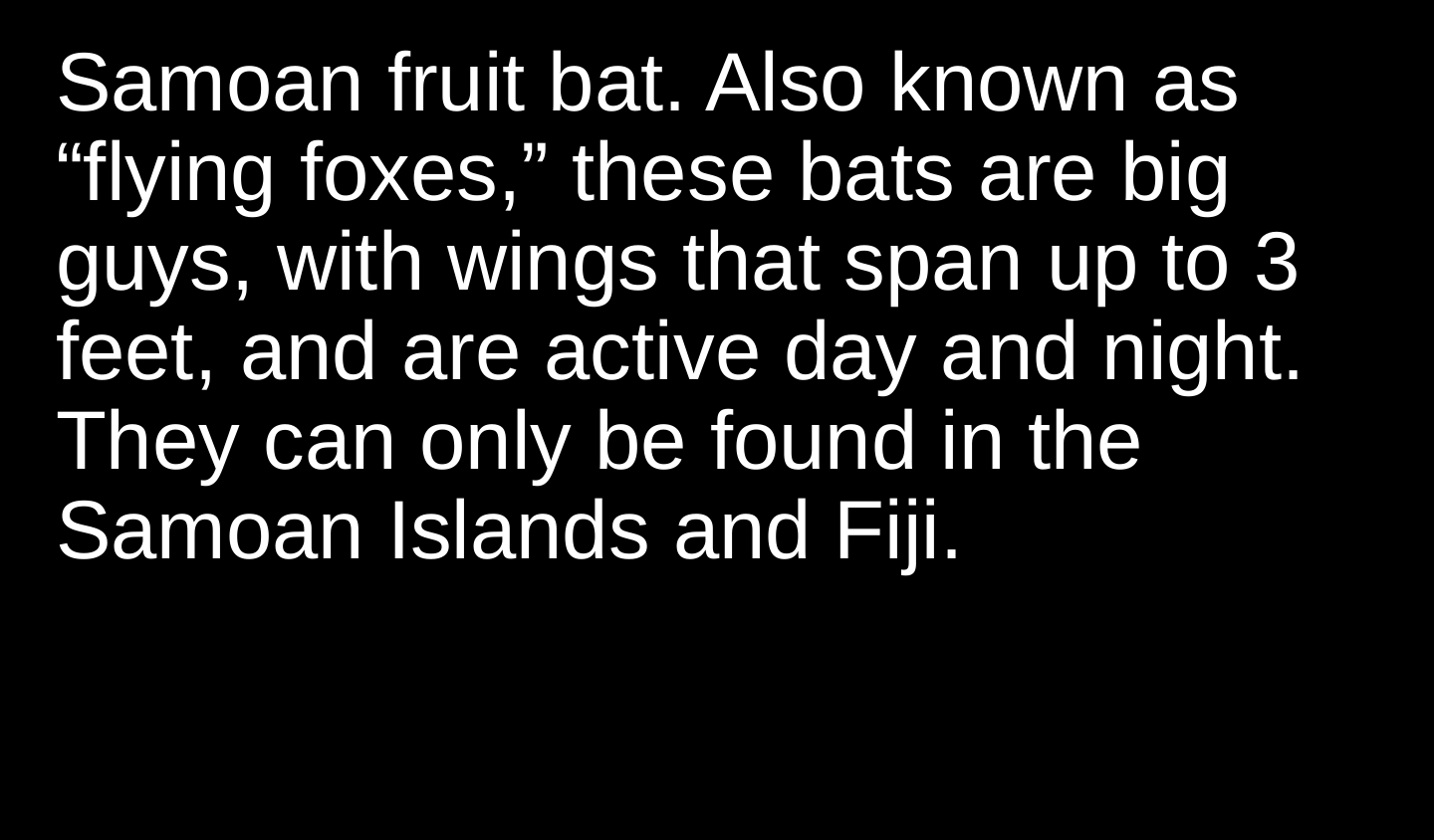

Samoan fruit bat. Also known as “flying foxes,” these bats are big guys, with wings that span up to 3 feet, and are active day and night. They can only be found in the Samoan Islands and Fiji.